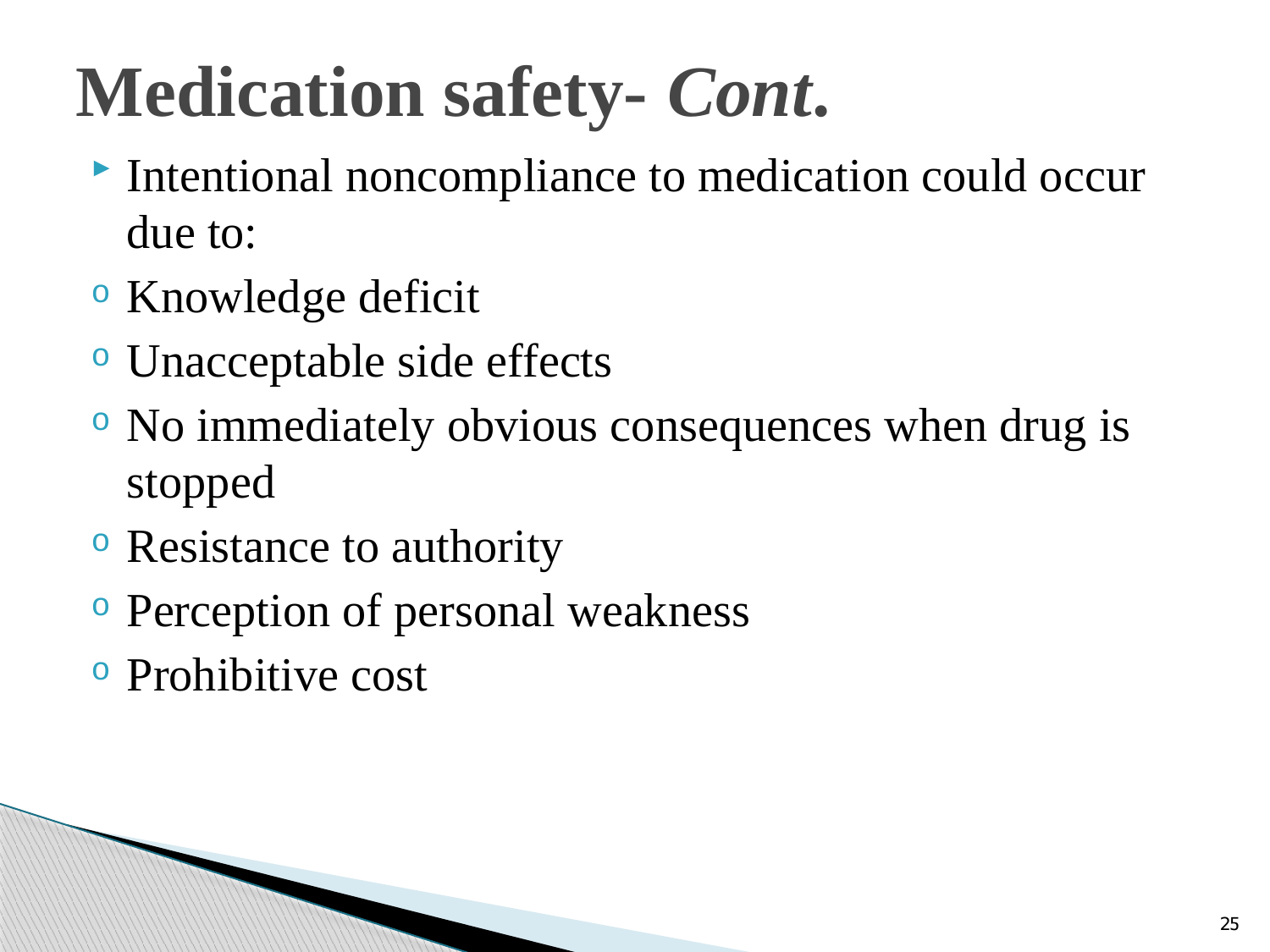

# Medication safety- Cont.
Intentional noncompliance to medication could occur due to:
Knowledge deficit
Unacceptable side effects
No immediately obvious consequences when drug is stopped
Resistance to authority
Perception of personal weakness
Prohibitive cost
25